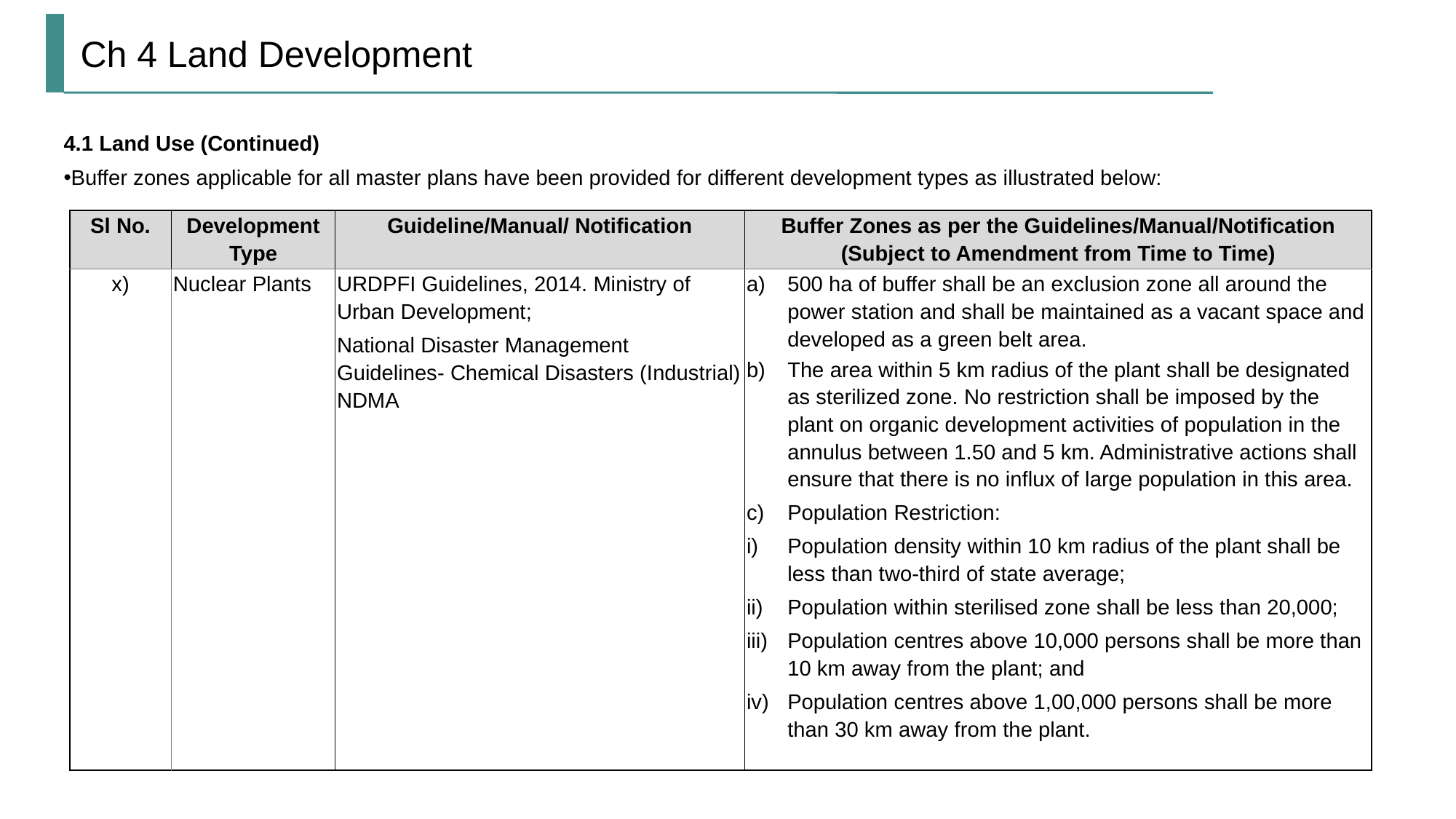

# Ch 4 Land Development
4.1 Land Use (Continued)
Buffer zones applicable for all master plans have been provided for different development types as illustrated below:
| Sl No. | Development Type | Guideline/Manual/ Notification | Buffer Zones as per the Guidelines/Manual/Notification (Subject to Amendment from Time to Time) |
| --- | --- | --- | --- |
| x) | Nuclear Plants | URDPFI Guidelines, 2014. Ministry of Urban Development; National Disaster Management Guidelines- Chemical Disasters (Industrial) NDMA | 500 ha of buffer shall be an exclusion zone all around the power station and shall be maintained as a vacant space and developed as a green belt area. The area within 5 km radius of the plant shall be designated as sterilized zone. No restriction shall be imposed by the plant on organic development activities of population in the annulus between 1.50 and 5 km. Administrative actions shall ensure that there is no influx of large population in this area. Population Restriction:  Population density within 10 km radius of the plant shall be less than two‐third of state average; Population within sterilised zone shall be less than 20,000;  Population centres above 10,000 persons shall be more than 10 km away from the plant; and Population centres above 1,00,000 persons shall be more than 30 km away from the plant. |